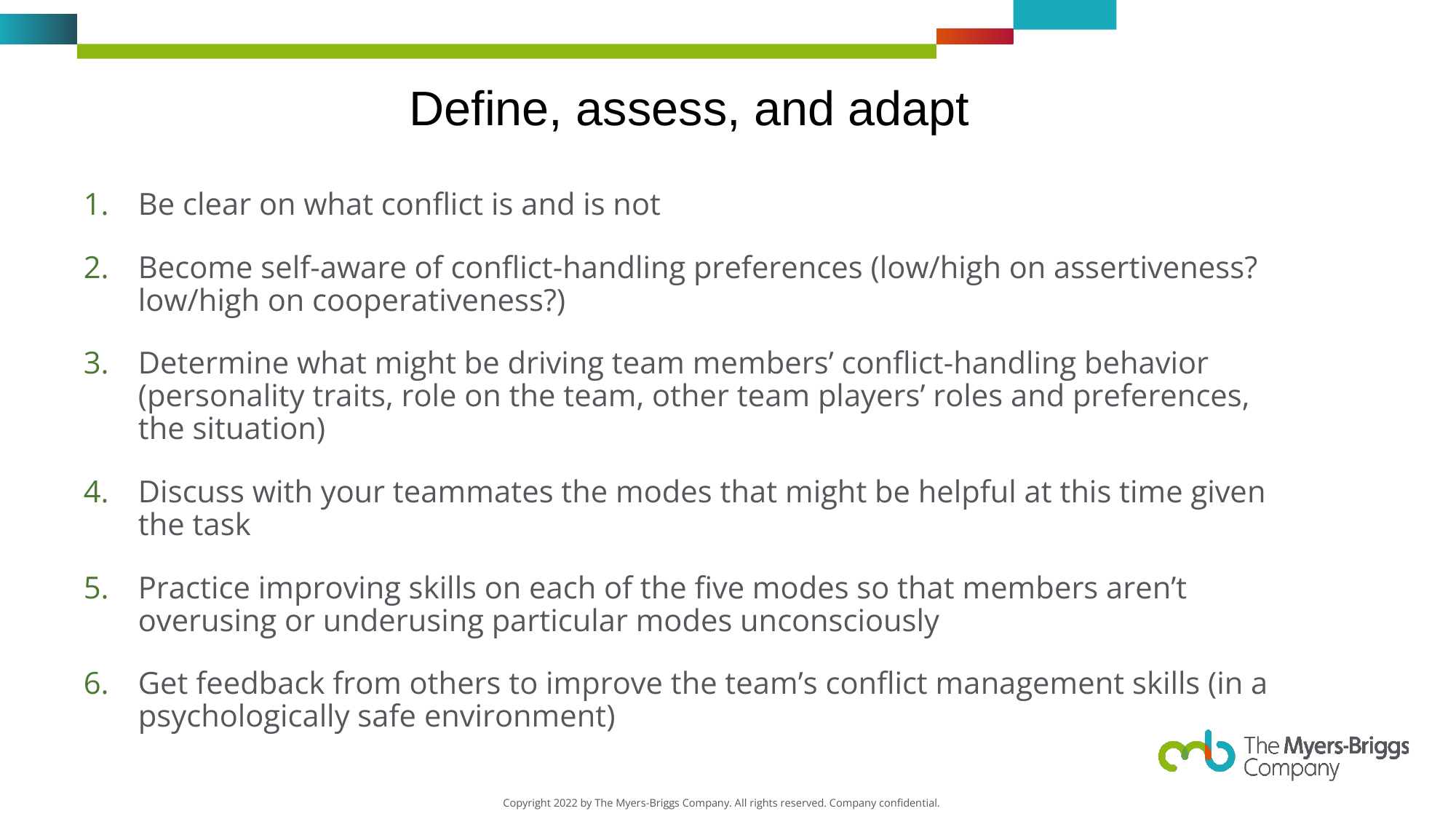

# Define, assess, and adapt
Be clear on what conflict is and is not
Become self-aware of conflict-handling preferences (low/high on assertiveness? low/high on cooperativeness?)
Determine what might be driving team members’ conflict-handling behavior     (personality traits, role on the team, other team players’ roles and preferences, the situation)
Discuss with your teammates the modes that might be helpful at this time given the task
Practice improving skills on each of the five modes so that members aren’t overusing or underusing particular modes unconsciously
Get feedback from others to improve the team’s conflict management skills (in a psychologically safe environment)